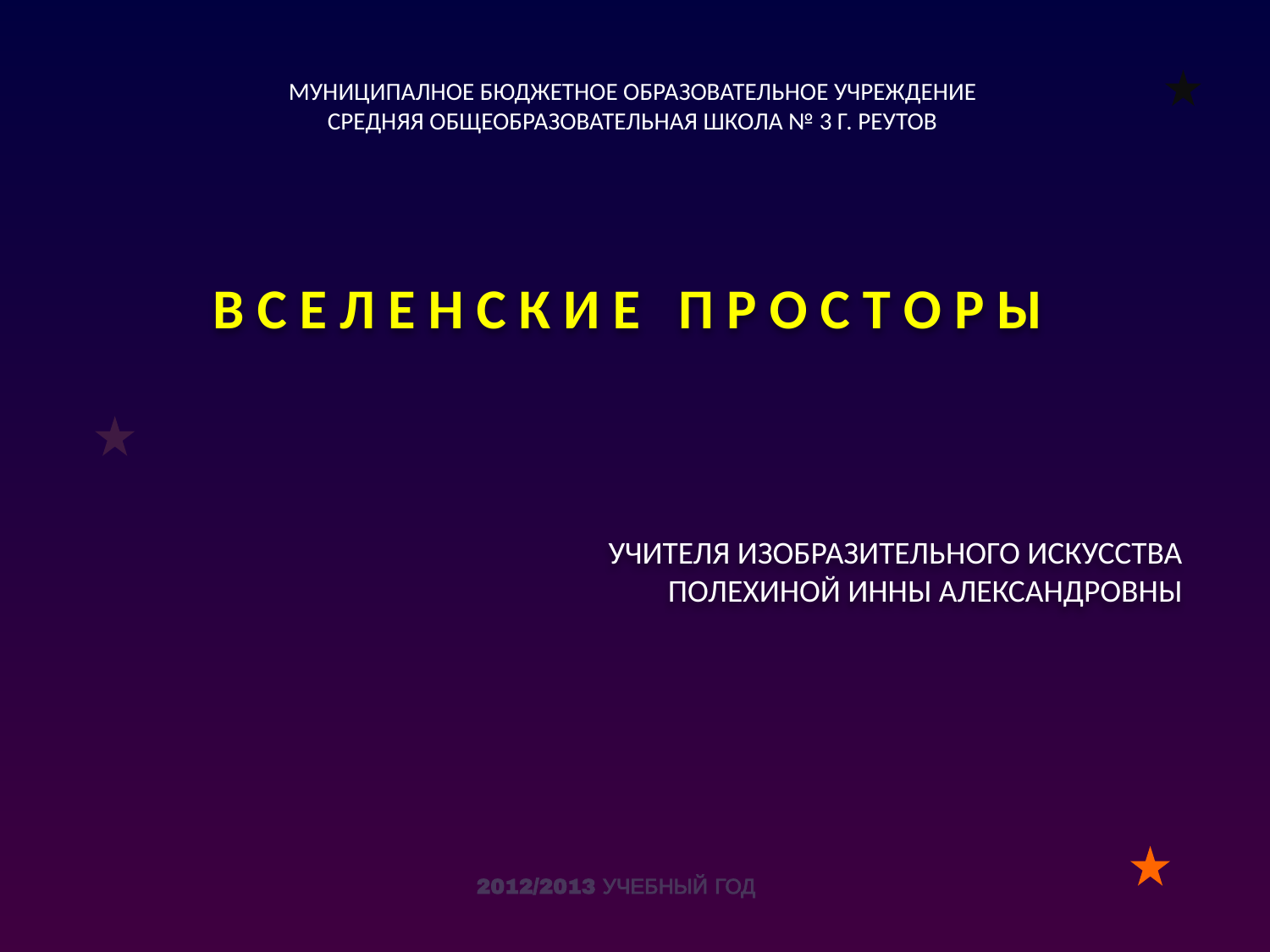

МУНИЦИПАЛНОЕ БЮДЖЕТНОЕ ОБРАЗОВАТЕЛЬНОЕ УЧРЕЖДЕНИЕ
СРЕДНЯЯ ОБЩЕОБРАЗОВАТЕЛЬНАЯ ШКОЛА № 3 Г. РЕУТОВ

В С Е Л Е Н С К И Е   П Р О С Т О Р Ы

УЧИТЕЛЯ ИЗОБРАЗИТЕЛЬНОГО ИСКУССТВА
ПОЛЕХИНОЙ ИННЫ АЛЕКСАНДРОВНЫ

2012/2013 УЧЕБНЫЙ ГОД